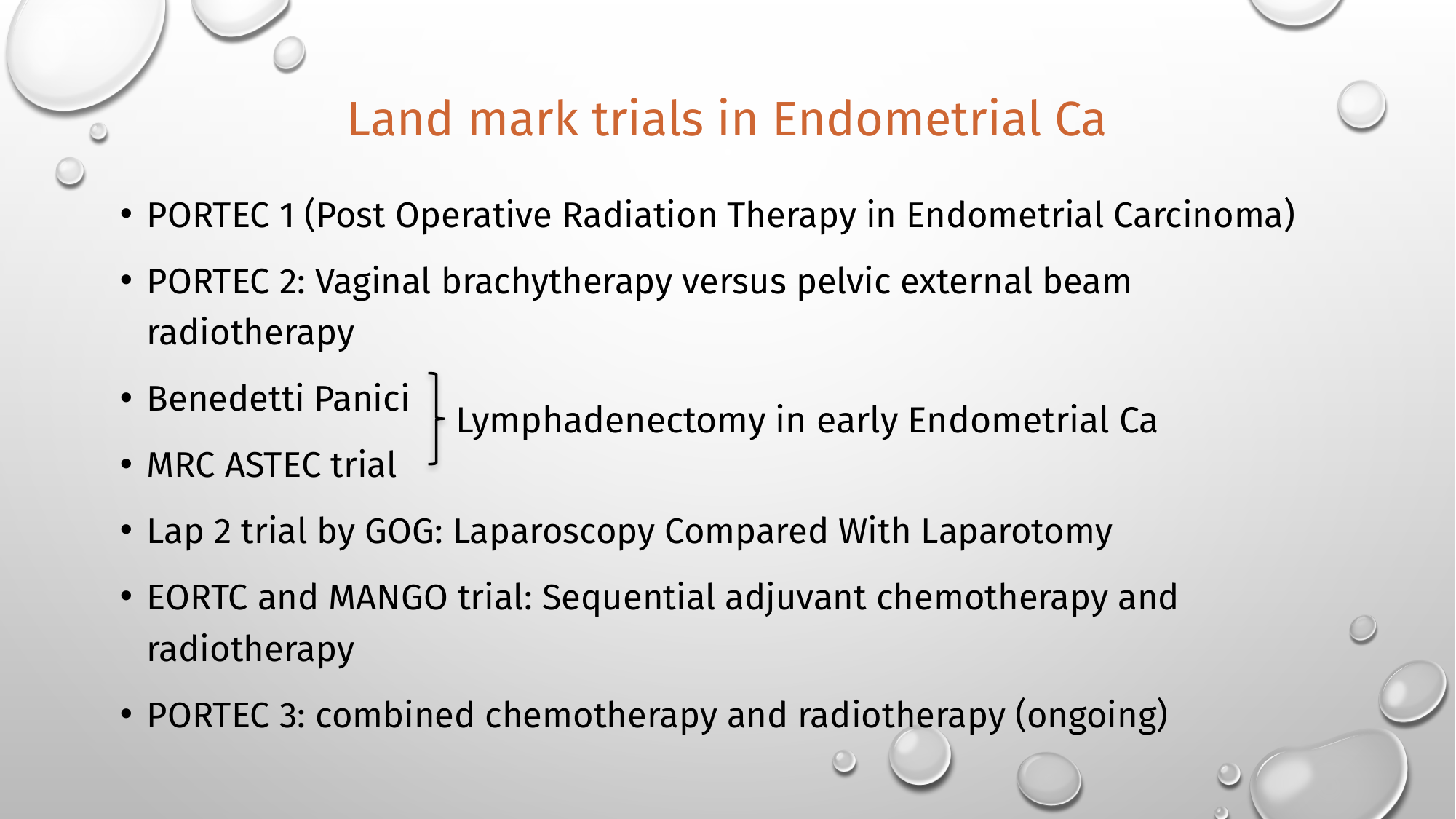

# Land mark trials in Endometrial Ca
PORTEC 1 (Post Operative Radiation Therapy in Endometrial Carcinoma)
PORTEC 2: Vaginal brachytherapy versus pelvic external beam radiotherapy
Benedetti Panici
MRC ASTEC trial
Lap 2 trial by GOG: Laparoscopy Compared With Laparotomy
EORTC and MANGO trial: Sequential adjuvant chemotherapy and radiotherapy
PORTEC 3: combined chemotherapy and radiotherapy (ongoing)

Lymphadenectomy in early Endometrial Ca